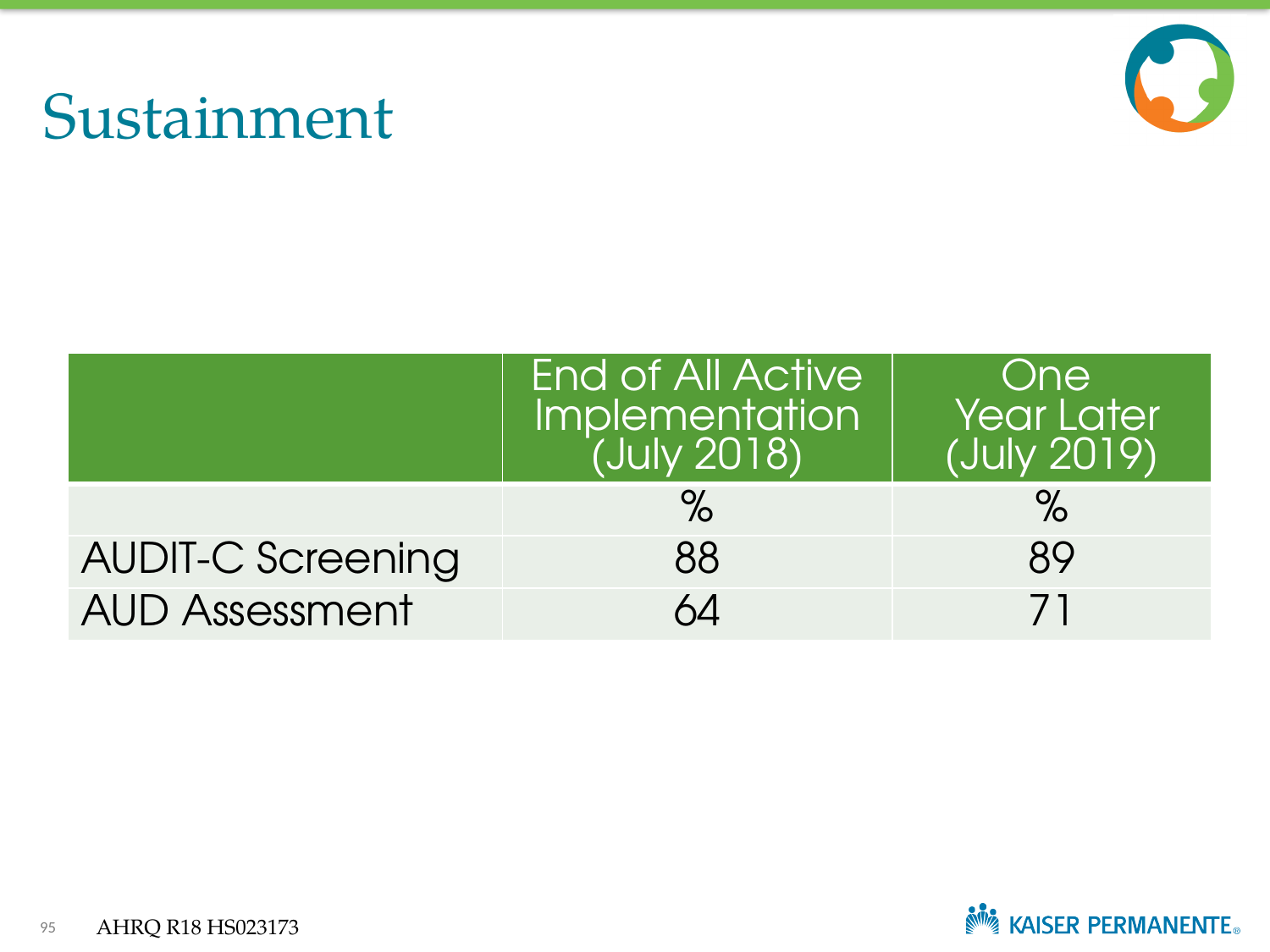

# Sustainment
|  | End of All Active Implementation (July 2018) | One Year Later (July 2019) |
| --- | --- | --- |
|  | % | % |
| AUDIT-C Screening | 88 | 89 |
| AUD Assessment | 64 | 71 |
95